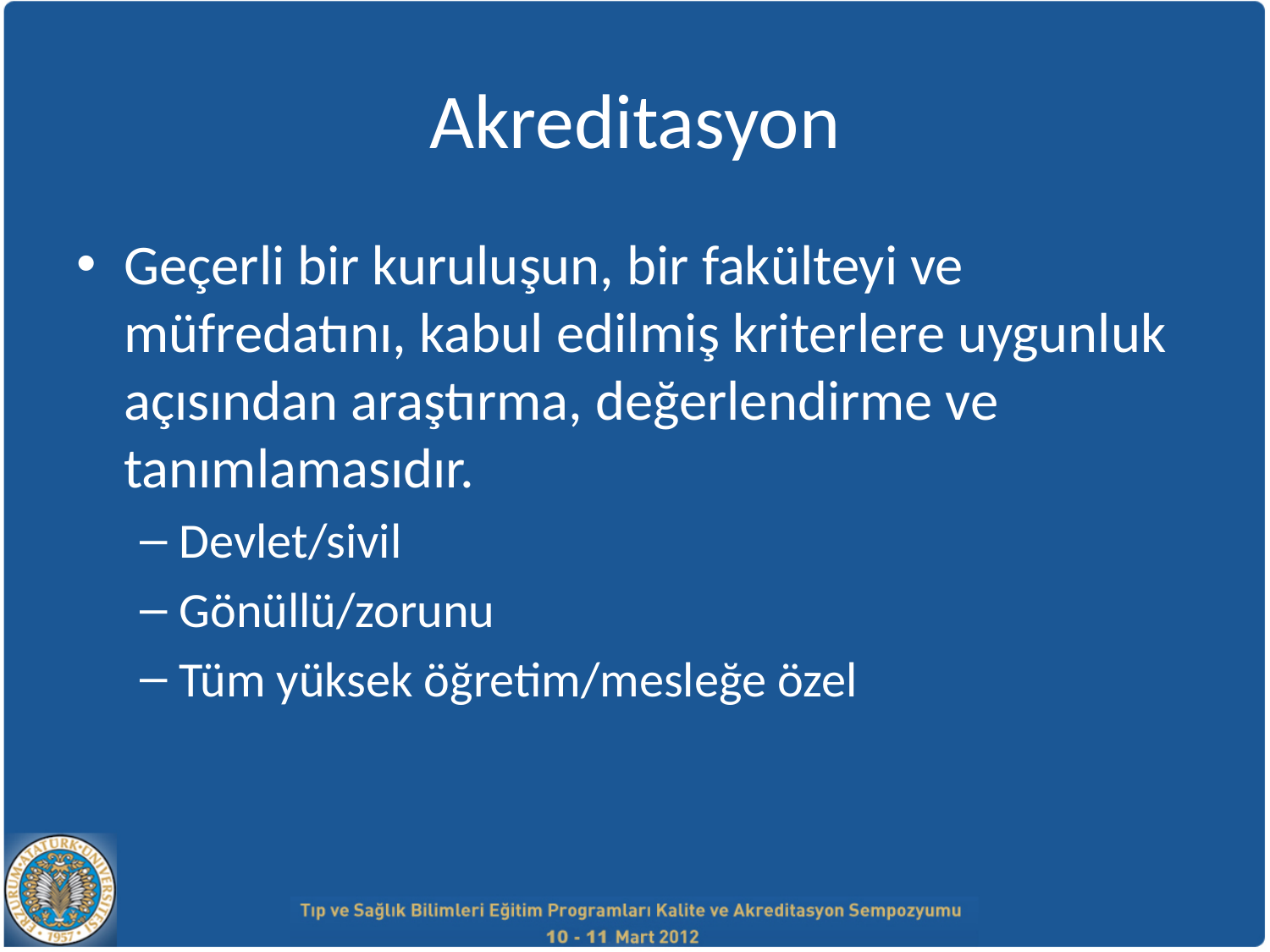

# Akreditasyon
Geçerli bir kuruluşun, bir fakülteyi ve müfredatını, kabul edilmiş kriterlere uygunluk açısından araştırma, değerlendirme ve tanımlamasıdır.
Devlet/sivil
Gönüllü/zorunu
Tüm yüksek öğretim/mesleğe özel